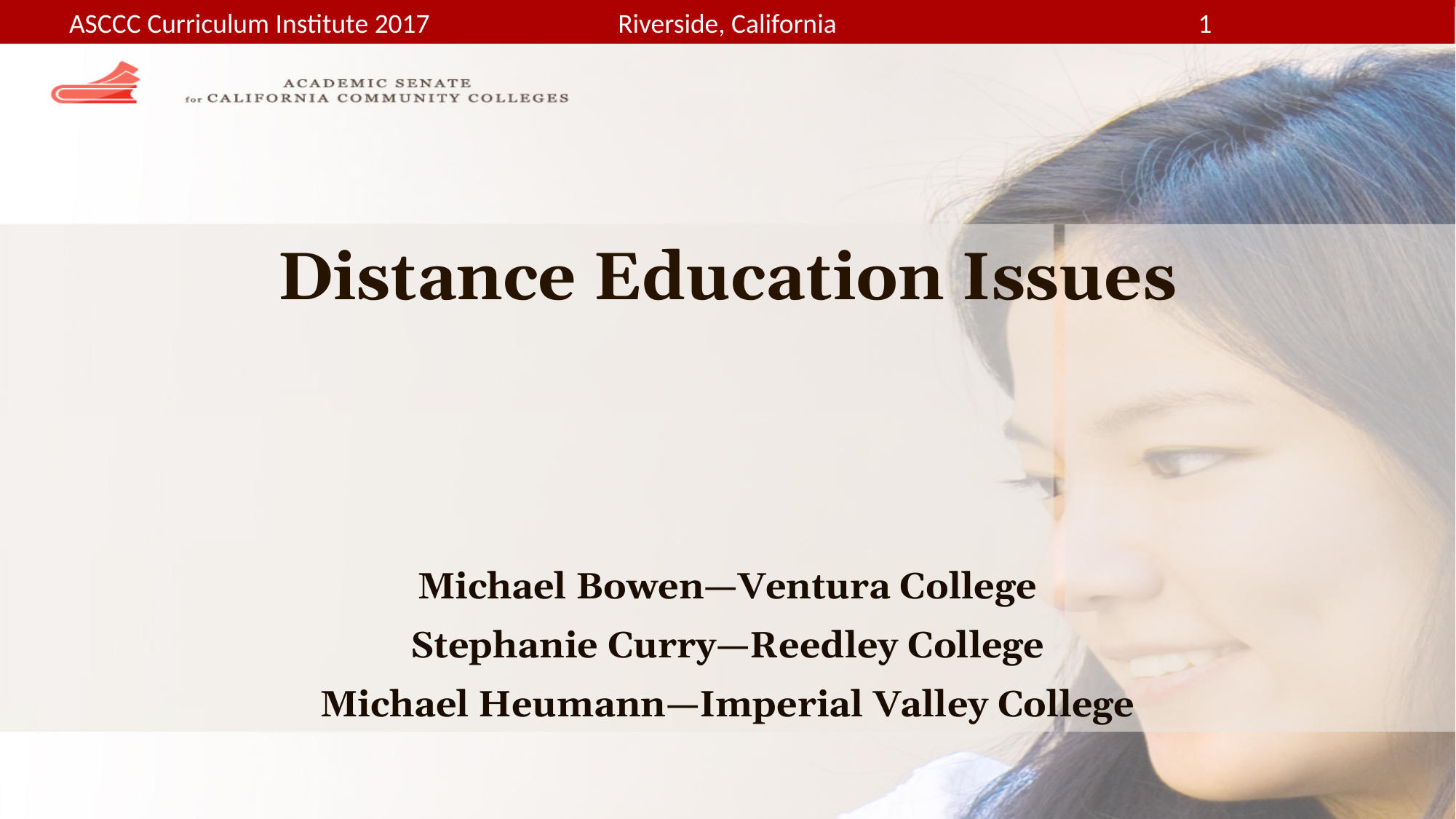

# Distance Education Issues
Michael Bowen—Ventura College
Stephanie Curry—Reedley College
Michael Heumann—Imperial Valley College